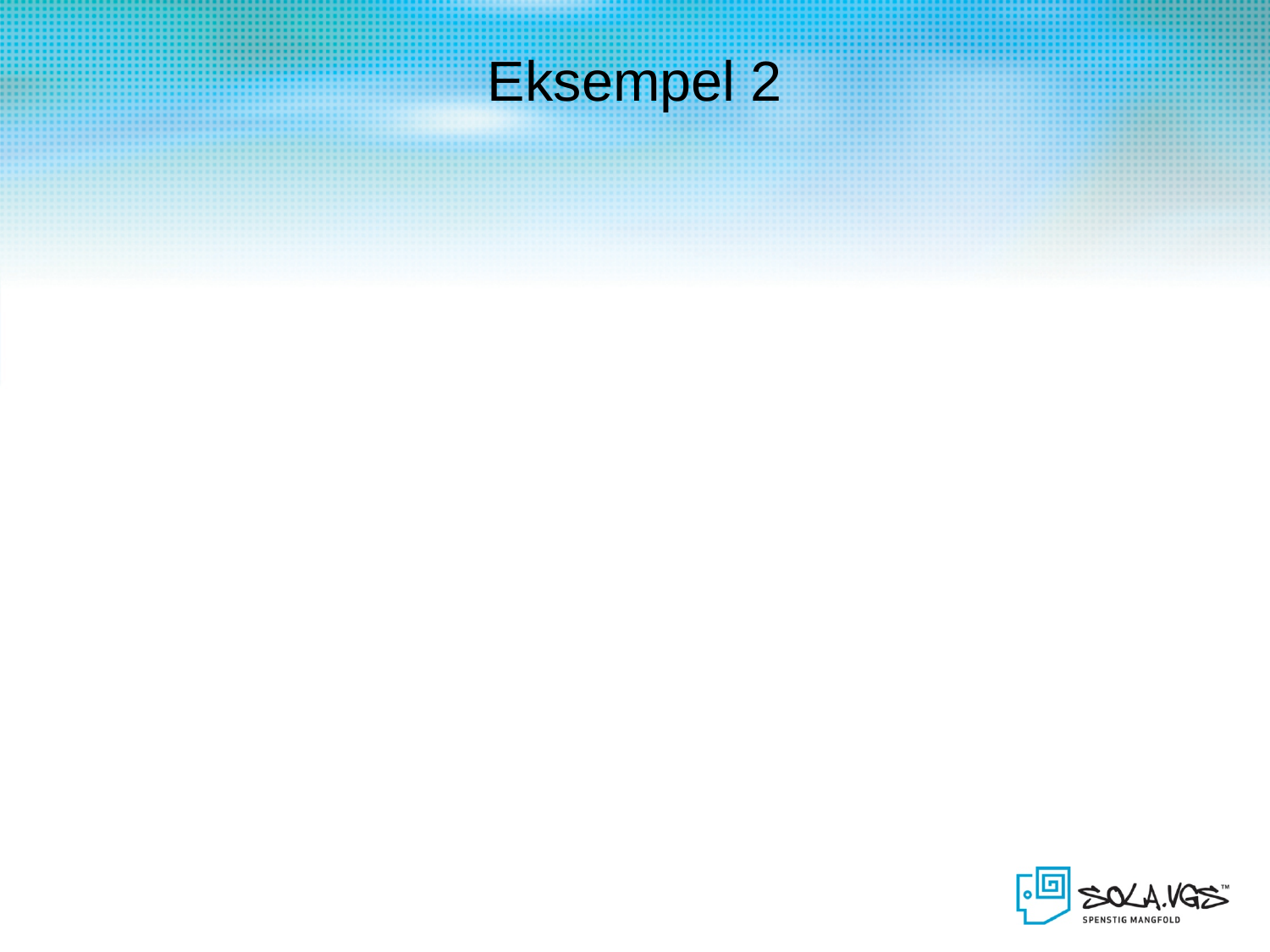

# Eksempel 2
Du har valgt programområde for språk, samfunnsfag og økonomi.
Vg2:
Engelsk 1 (fra eget programområde)
Sosiologi og sosialantropologi (fra eget programområde)
Friluftsliv 1 (fra annet utdanningsprogram: IF)
Vg3:
Engelsk 2 (må ha dette faget fra eget programområde)
Sosialkunnskap (må ha dette faget fra eget programområde)
Biologi 1 (fra annet programområde)

Programområde – Petra Rørvik